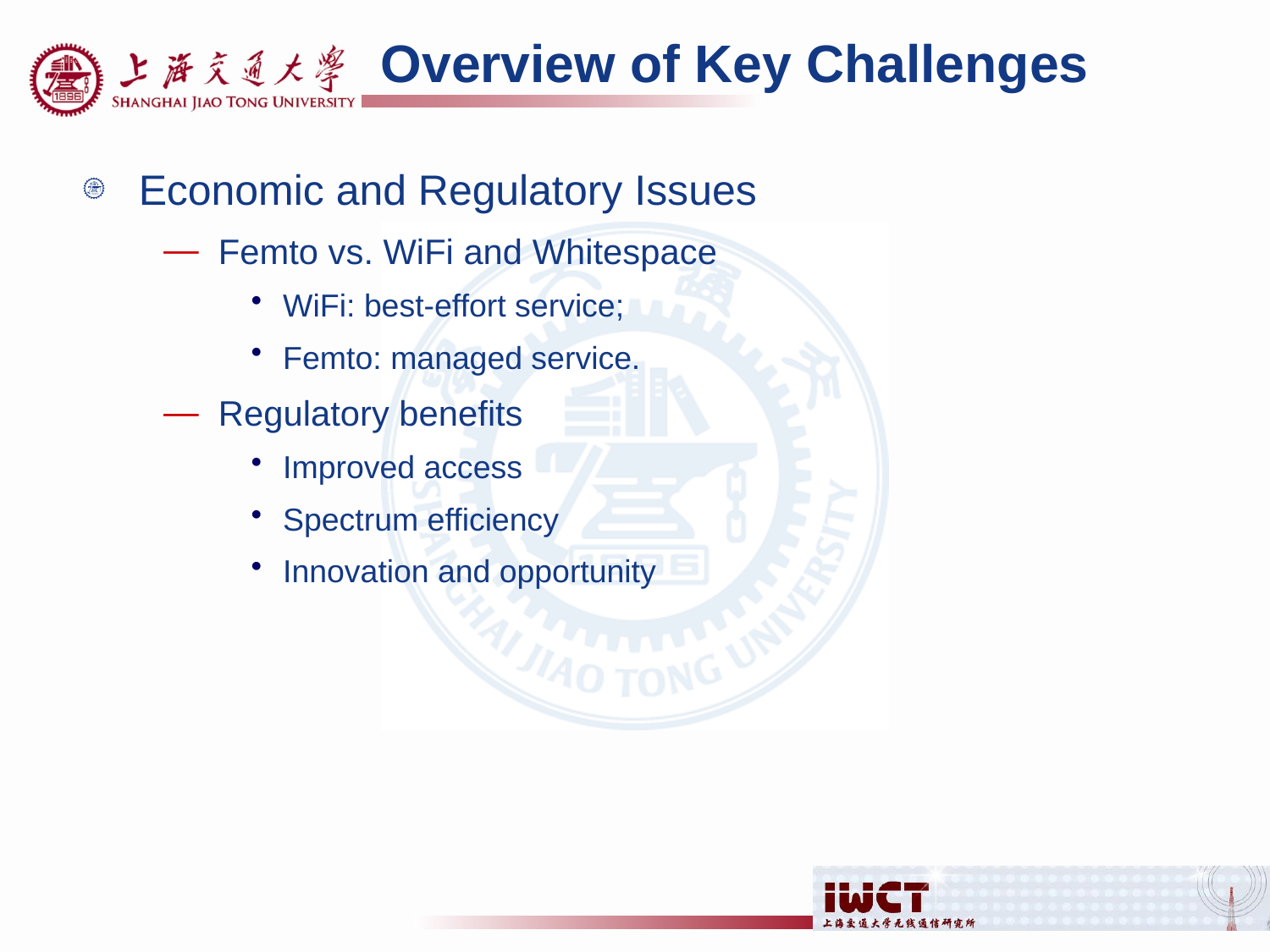

# Overview of Key Challenges
Economic and Regulatory Issues
Femto vs. WiFi and Whitespace
WiFi: best-effort service;
Femto: managed service.
Regulatory benefits
Improved access
Spectrum efficiency
Innovation and opportunity